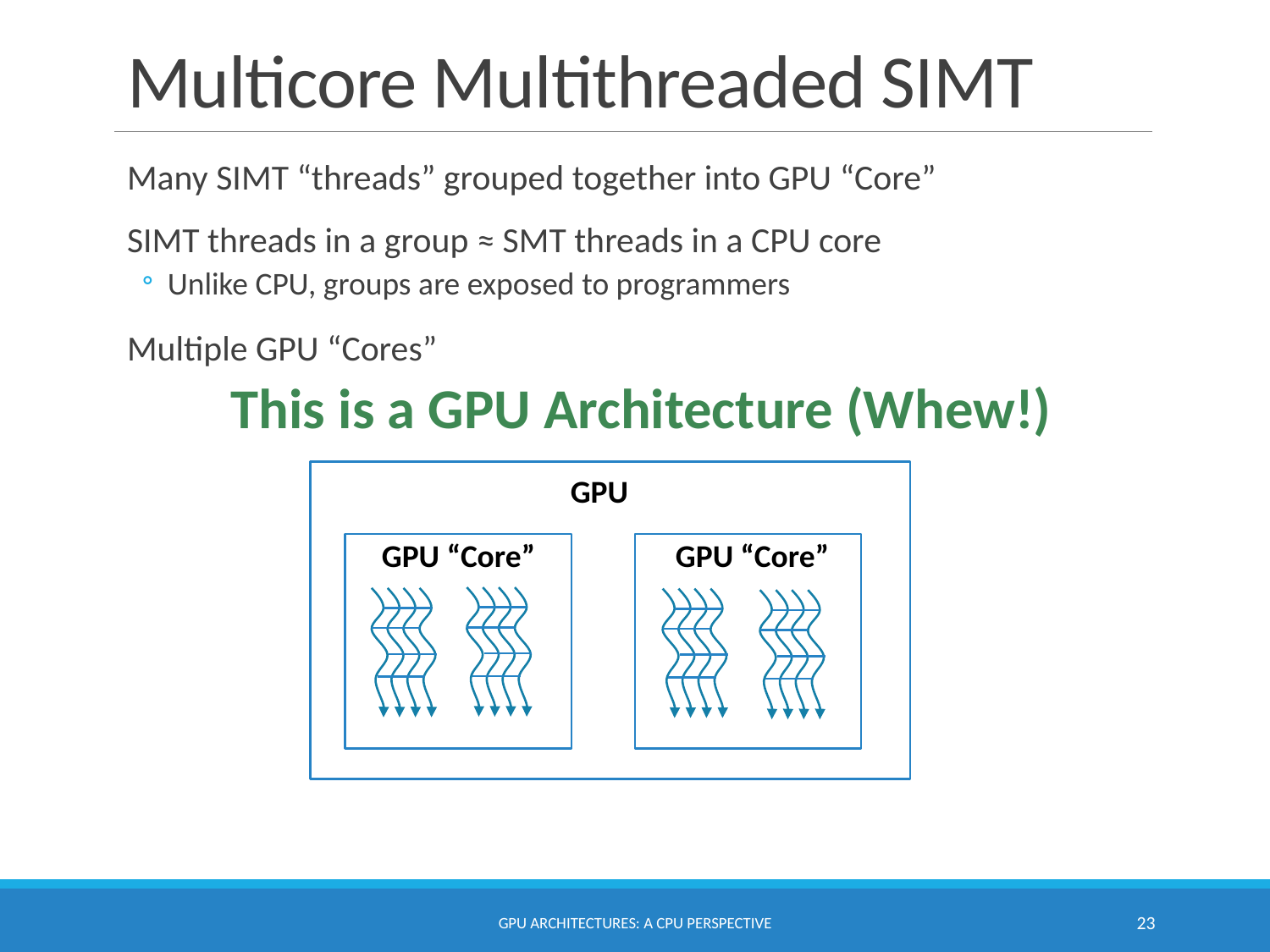

# Multicore Multithreaded SIMT
Many SIMT “threads” grouped together into GPU “Core”
SIMT threads in a group ≈ SMT threads in a CPU core
Unlike CPU, groups are exposed to programmers
Multiple GPU “Cores”

This is a GPU Architecture (Whew!)

GPU “Core”
GPU “Core”

GPU
GPU Architectures: A CPU Perspective
23